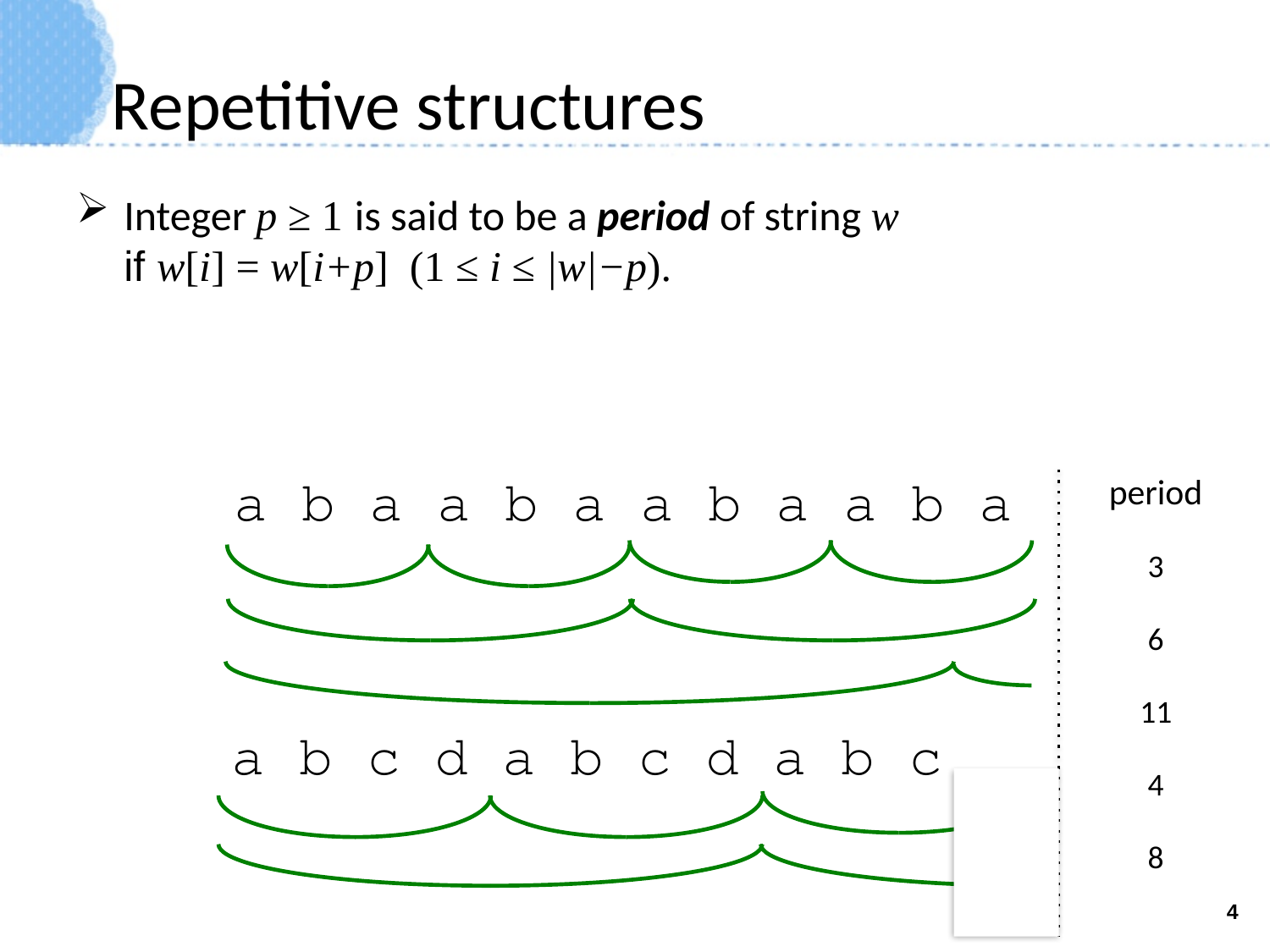

# Repetitive structures
Integer p ≥ 1 is said to be a period of string w
if w[i] = w[i+p]  (1 ≤ i ≤ |w|−p).
a b a a b a a b a a b a
period

3

6

11
a b c d a b c d a b c

4

8
4